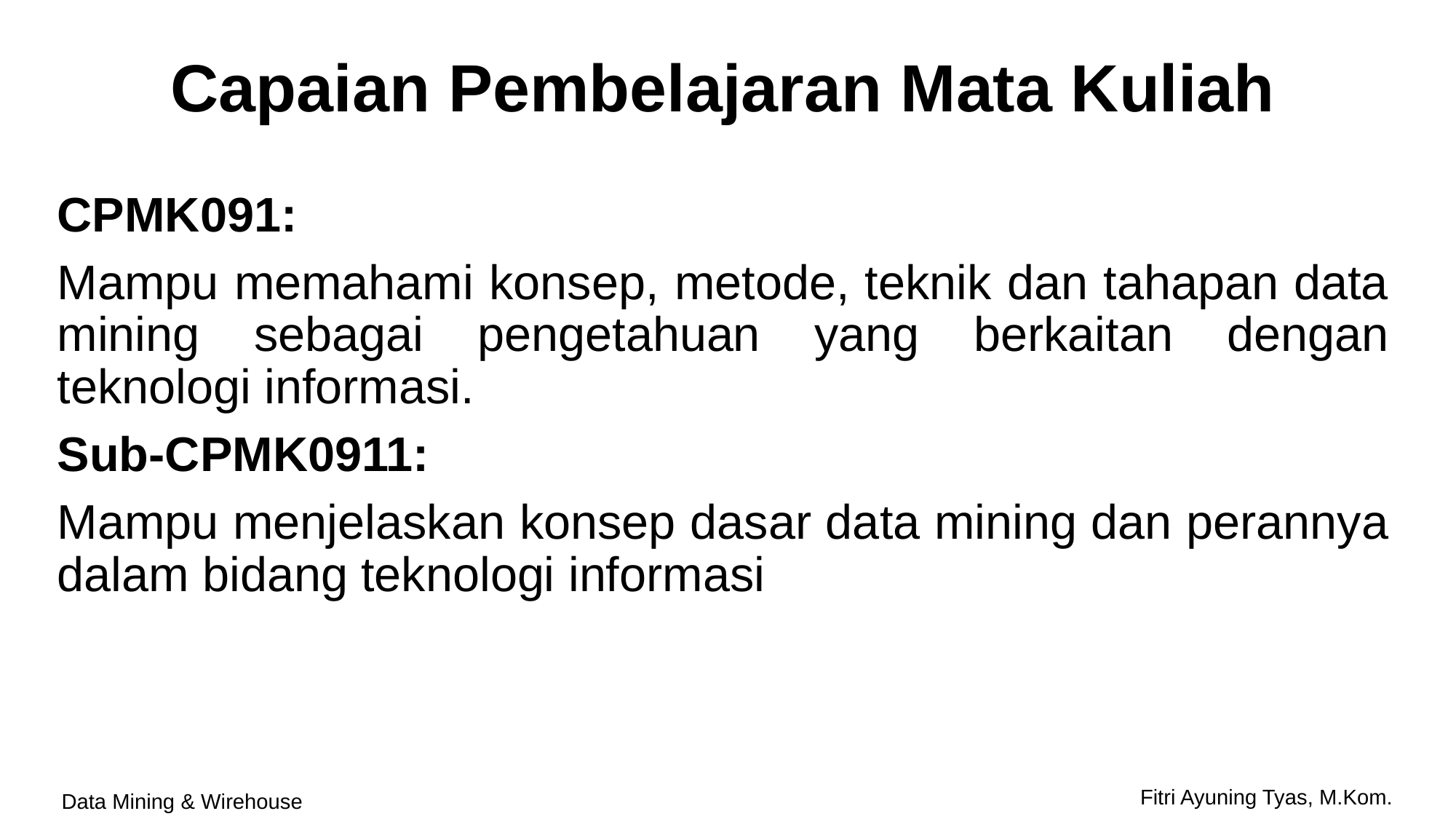

# Capaian Pembelajaran Mata Kuliah
CPMK091:
Mampu memahami konsep, metode, teknik dan tahapan data mining sebagai pengetahuan yang berkaitan dengan teknologi informasi.
Sub-CPMK0911:
Mampu menjelaskan konsep dasar data mining dan perannya dalam bidang teknologi informasi